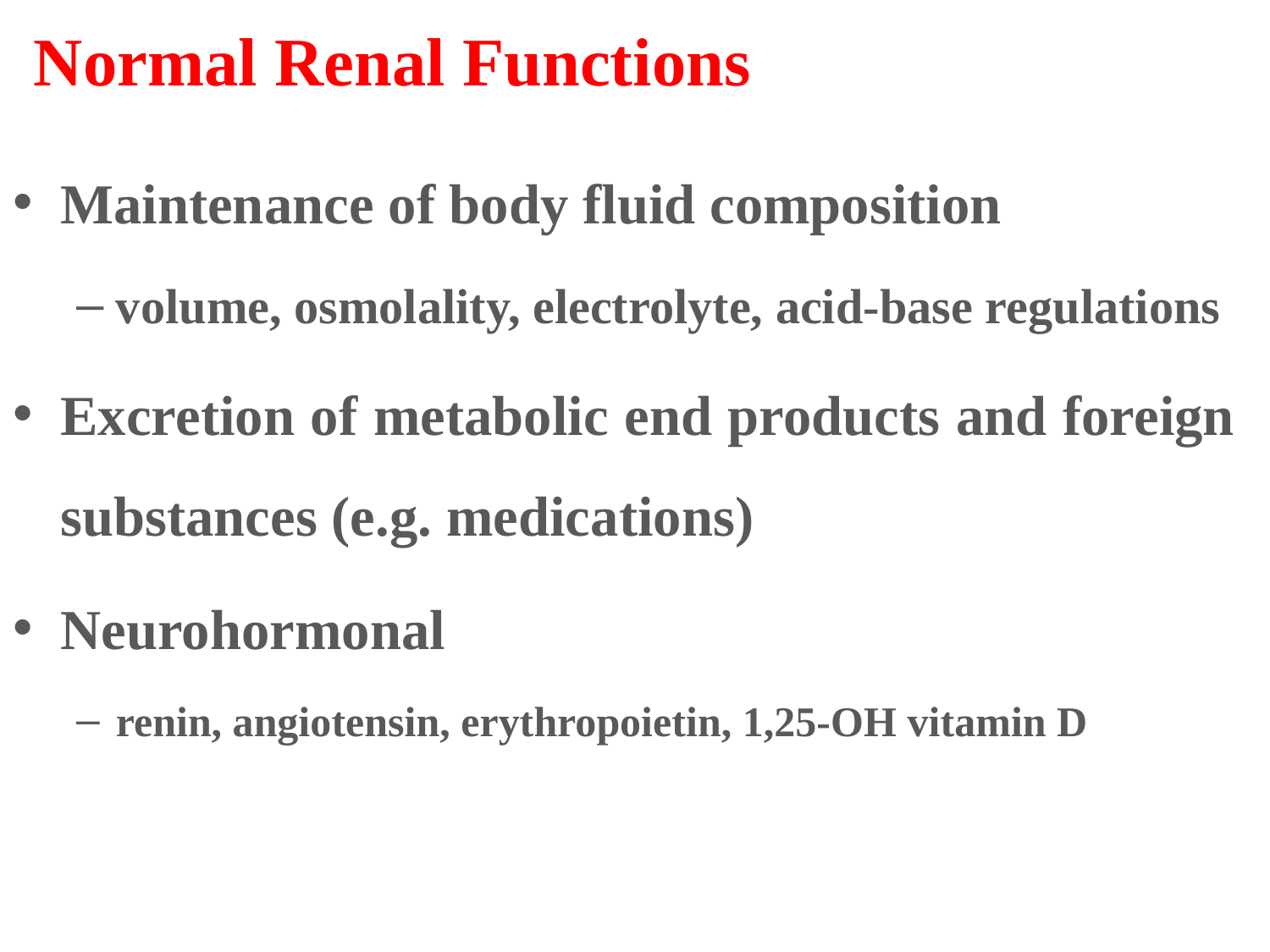

# Normal Renal Functions
Maintenance of body fluid composition
volume, osmolality, electrolyte, acid-base regulations
Excretion of metabolic end products and foreign substances (e.g. medications)
Neurohormonal
renin, angiotensin, erythropoietin, 1,25-OH vitamin D